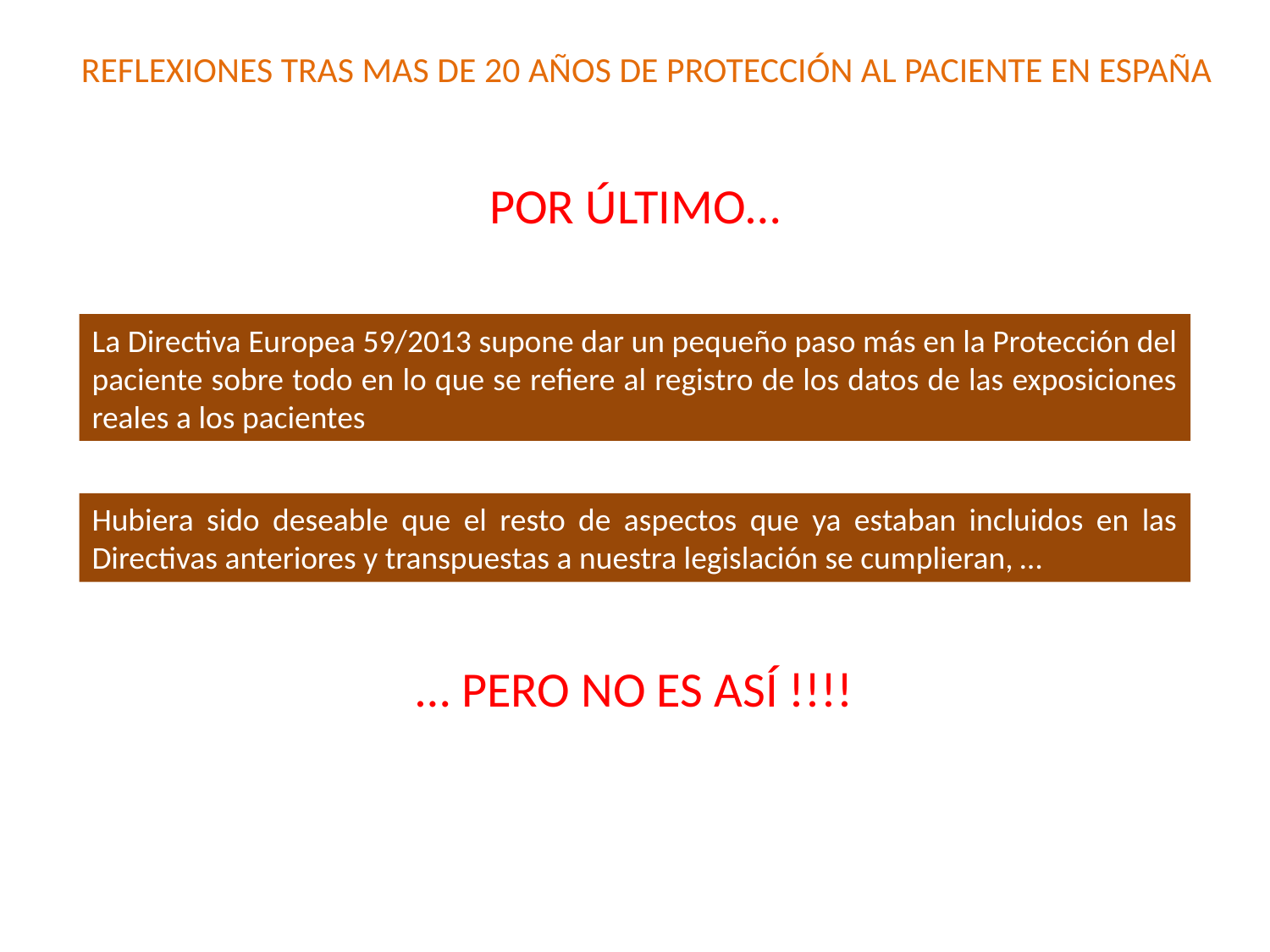

# REFLEXIONES TRAS MAS DE 20 AÑOS DE PROTECCIÓN AL PACIENTE EN ESPAÑA
POR ÚLTIMO…
La Directiva Europea 59/2013 supone dar un pequeño paso más en la Protección del paciente sobre todo en lo que se refiere al registro de los datos de las exposiciones reales a los pacientes
Hubiera sido deseable que el resto de aspectos que ya estaban incluidos en las Directivas anteriores y transpuestas a nuestra legislación se cumplieran, …
… PERO NO ES ASÍ !!!!